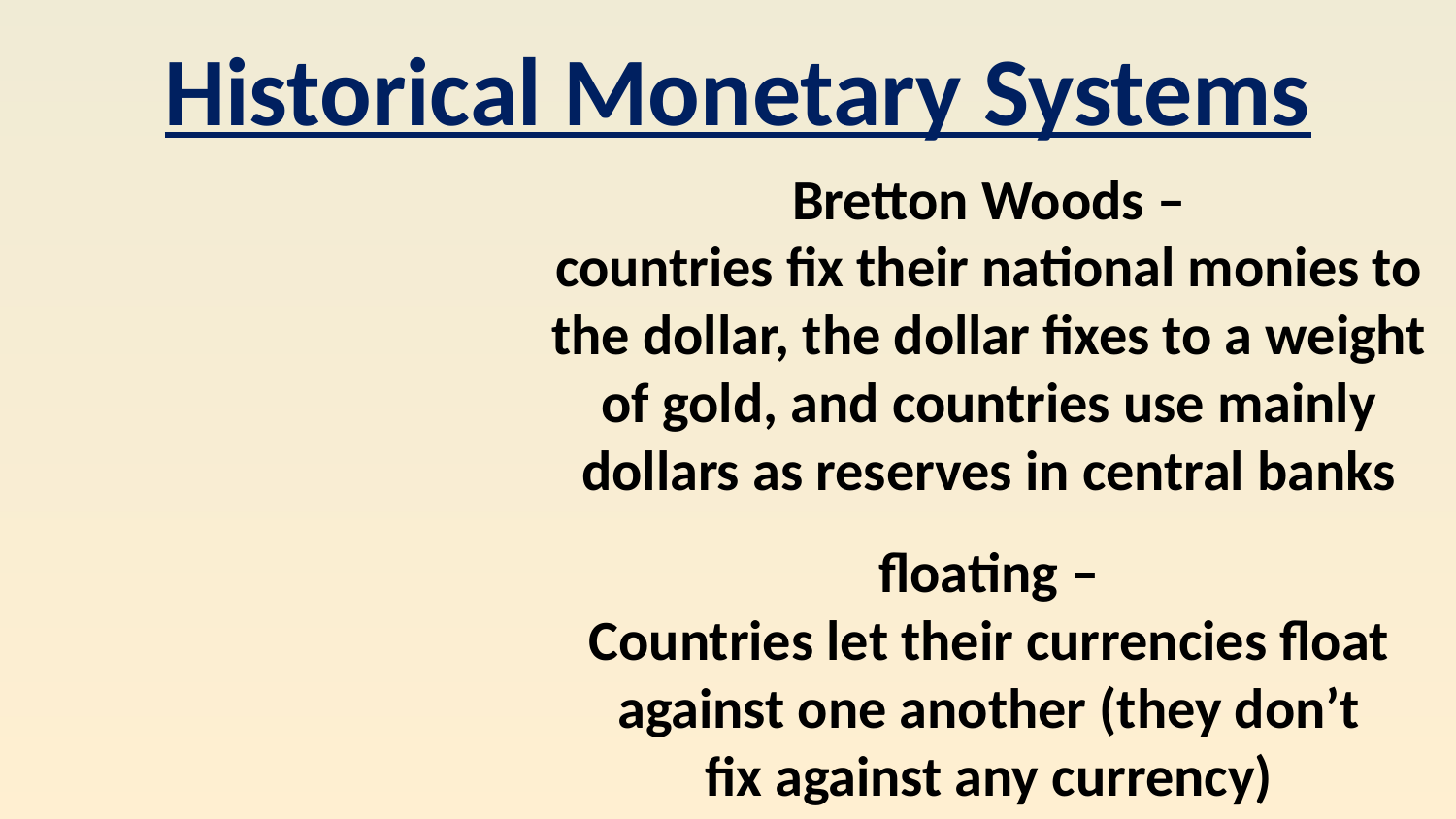

Historical Monetary Systems
Bretton Woods –
countries fix their national monies to the dollar, the dollar fixes to a weight of gold, and countries use mainly dollars as reserves in central banks

floating –
Countries let their currencies float against one another (they don’t
fix against any currency)